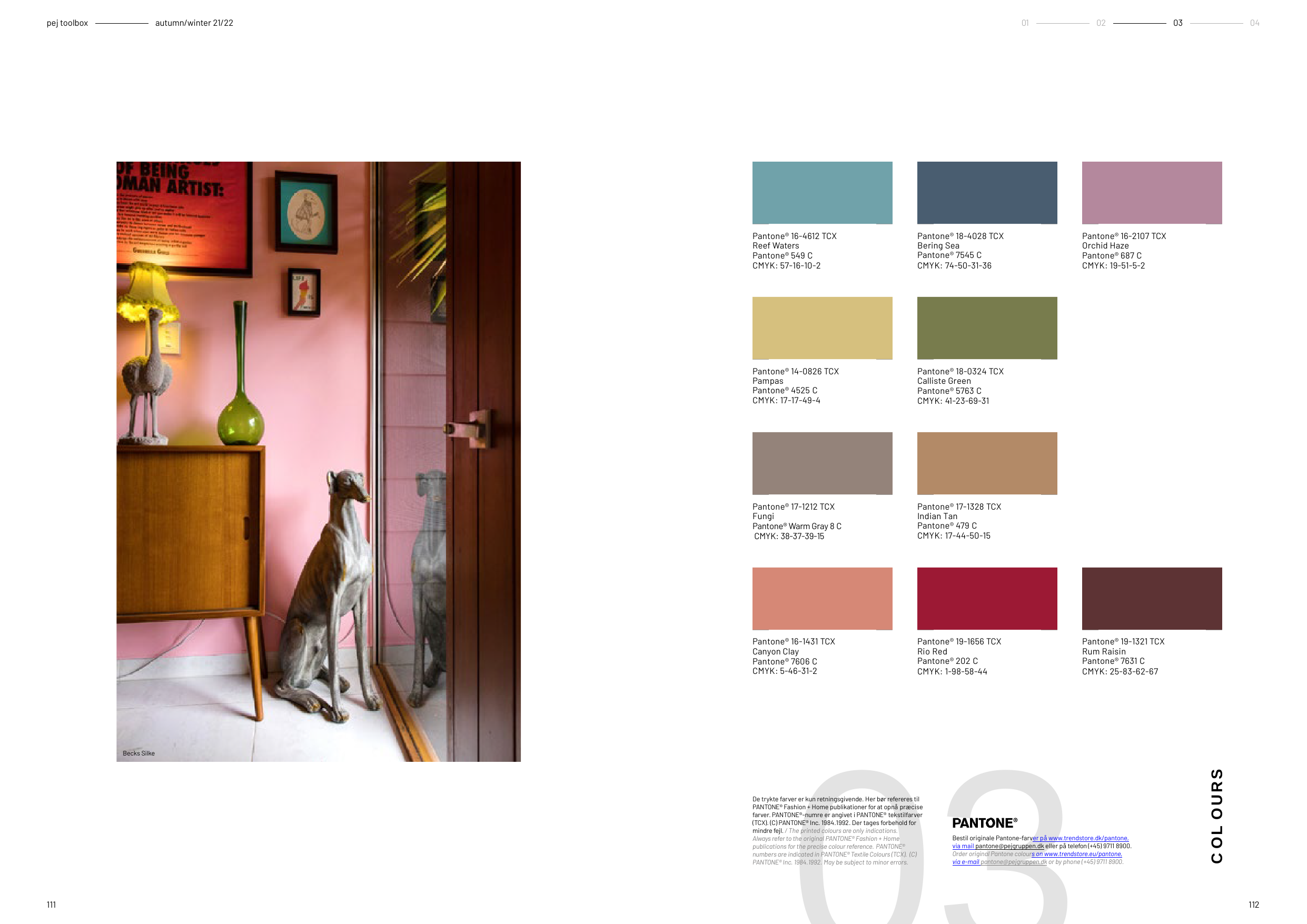

01
pej toolbox
# autumn/winter 21/22
02
03
04

Pantone® 16-4612 TCX  Reef Waters  Pantone® 549 C
CMYK: 57-16-10-2
Pantone® 18-4028 TCX  Bering Sea
Pantone® 7545 C
CMYK: 74-50-31-36
Pantone® 16-2107 TCX  Orchid Haze  Pantone® 687 C
CMYK: 19-51-5-2

Pantone® 14-0826 TCX  Pampas
Pantone® 4525 C
CMYK: 17-17-49-4
Pantone® 18-0324 TCX  Calliste Green  Pantone® 5763 C
CMYK: 41-23-69-31

Pantone® 17-1212 TCX  Fungi
Pantone® Warm Gray 8 C  CMYK: 38-37-39-15
Pantone® 17-1328 TCX  Indian Tan
Pantone® 479 C
CMYK: 17-44-50-15

Pantone® 16-1431 TCX  Canyon Clay  Pantone® 7606 C
CMYK: 5-46-31-2
Pantone® 19-1656 TCX  Rio Red
Pantone® 202 C
CMYK: 1-98-58-44
Pantone® 19-1321 TCX  Rum Raisin
Pantone® 7631 C
CMYK: 25-83-62-67
03
Becks Silke
C OL OURS
De trykte farver er kun retningsgivende. Her bør refereres til
PANTONE® Fashion + Home publikationer for at opnå præcise
farver. PANTONE®-numre er angivet i PANTONE® tekstilfarver
(TCX). (C) PANTONE® Inc. 1984.1992. Der tages forbehold for

mindre fejl. / The printed colours are only indications.
Bestil originale Pantone-farver på www.trendstore.dk/pantone,
Always refer to the original PANTONE® Fashion + Home
via mail pantone@pejgruppen.dk eller på telefon (+45) 9711 8900.
publications for the precise colour reference. PANTONE®
Order original Pantone colours on www.trendstore.eu/pantone,
numbers are indicated in PANTONE® Textile Colours (TCX). (C)
via e-mail pantone@pejgruppen.dk or by phone (+45) 9711 8900.
PANTONE® Inc. 1984.1992. May be subject to minor errors.
111
112